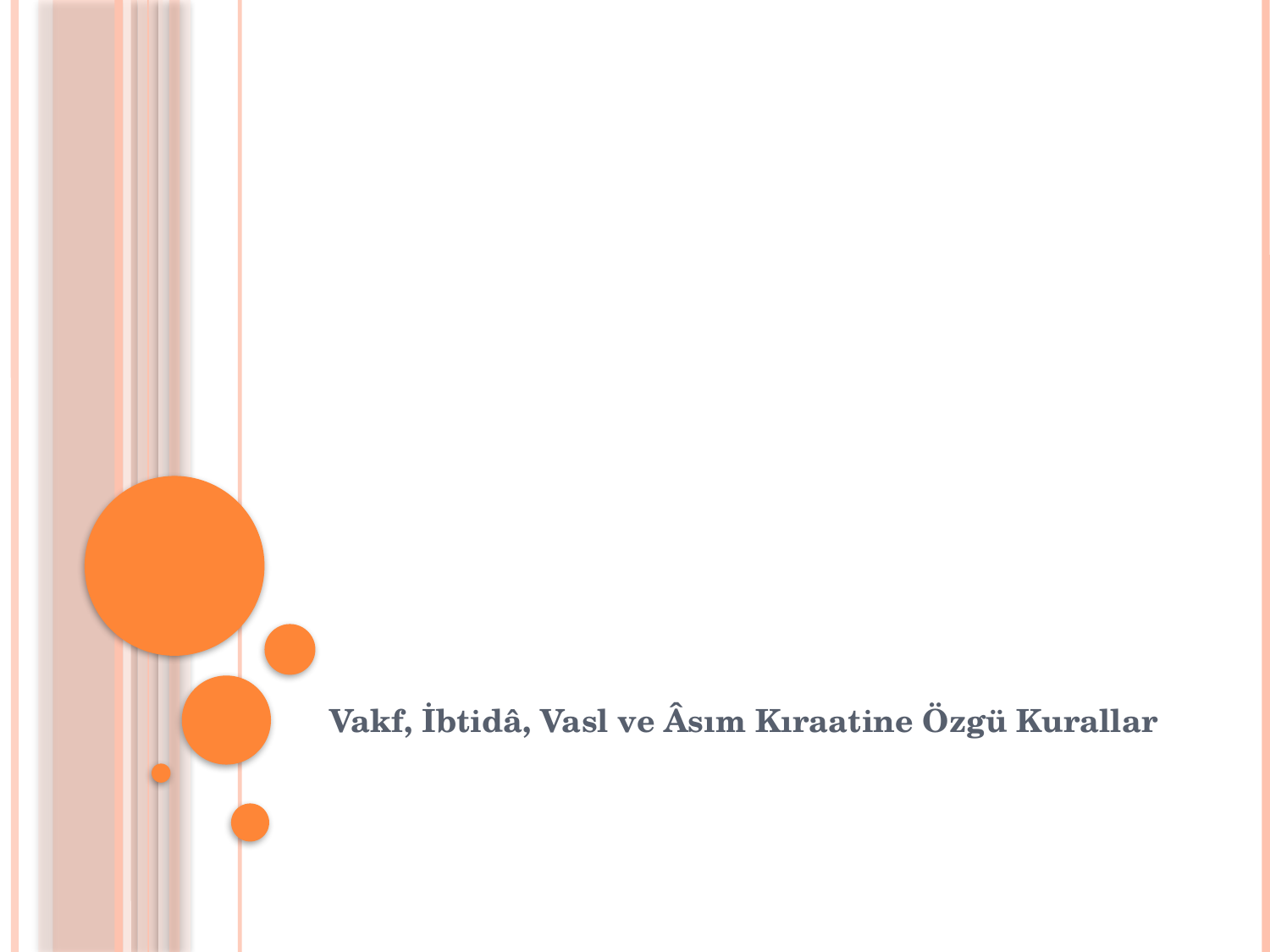

#
Vakf, İbtidâ, Vasl ve Âsım Kıraatine Özgü Kurallar